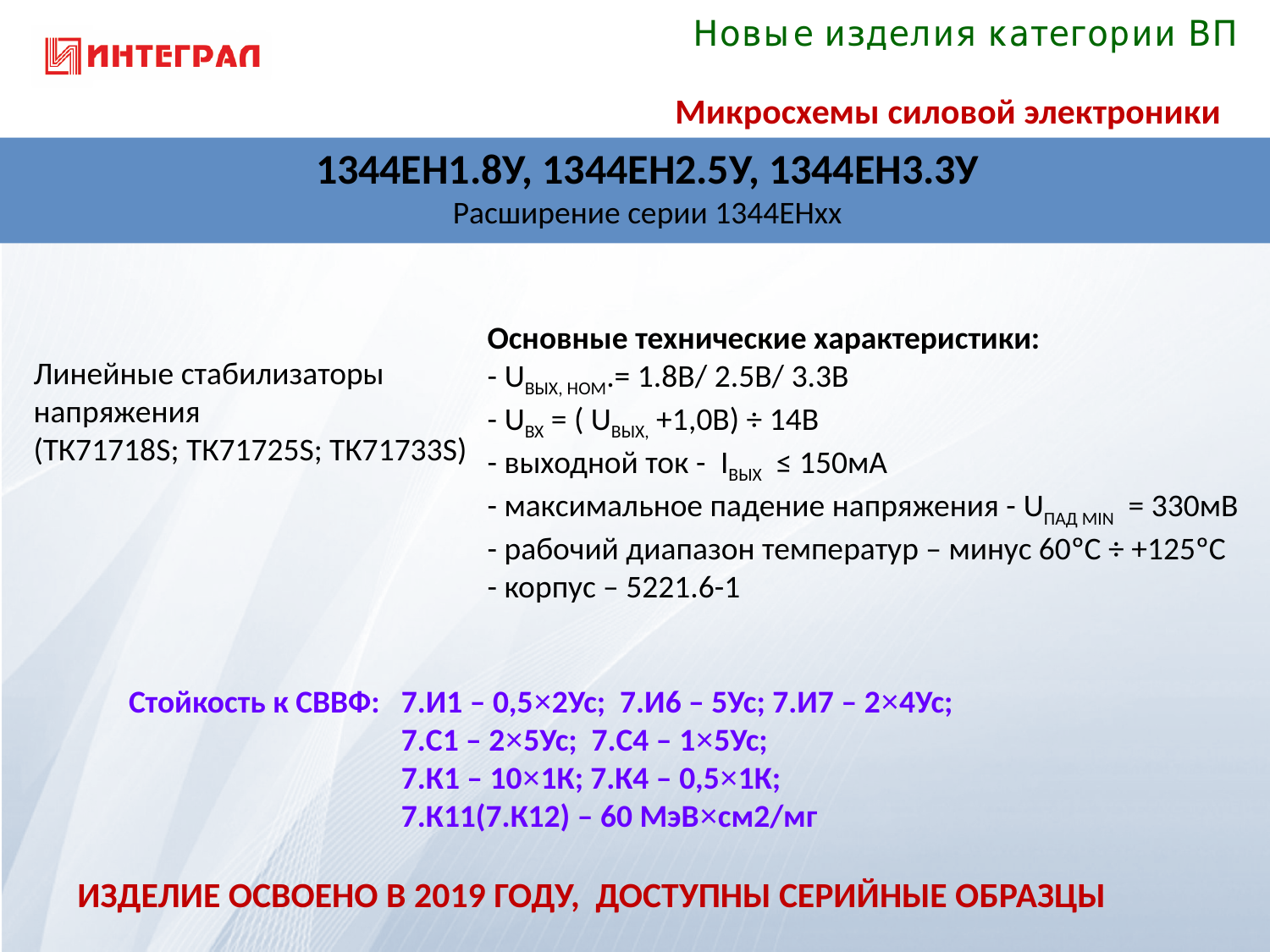

Новые изделия категории ВП
Микросхемы силовой электроники
1344ЕН1.8У, 1344ЕН2.5У, 1344ЕН3.3У
Расширение серии 1344ЕНхх
Основные технические характеристики:
- UВЫХ, НОМ.= 1.8В/ 2.5В/ 3.3В
- UВХ = ( UВЫХ, +1,0В) ÷ 14В
- выходной ток -  IВЫХ  ≤ 150мА
- максимальное падение напряжения - UПАД MIN  = 330мВ
- рабочий диапазон температур – минус 60ºС ÷ +125ºС
- корпус – 5221.6-1
Линейные стабилизаторы напряжения
(ТК71718S; ТК71725S; ТК71733S)
7.И1 – 0,5×2Ус;  7.И6 – 5Ус; 7.И7 – 2×4Ус;
7.С1 – 2×5Ус;  7.С4 – 1×5Ус;
7.К1 – 10×1К; 7.К4 – 0,5×1К;
7.К11(7.К12) – 60 МэВ×см2/мг
Стойкость к СВВФ:
ИЗДЕЛИЕ ОСВОЕНО В 2019 ГОДУ,  ДОСТУПНЫ СЕРИЙНЫЕ ОБРАЗЦЫ